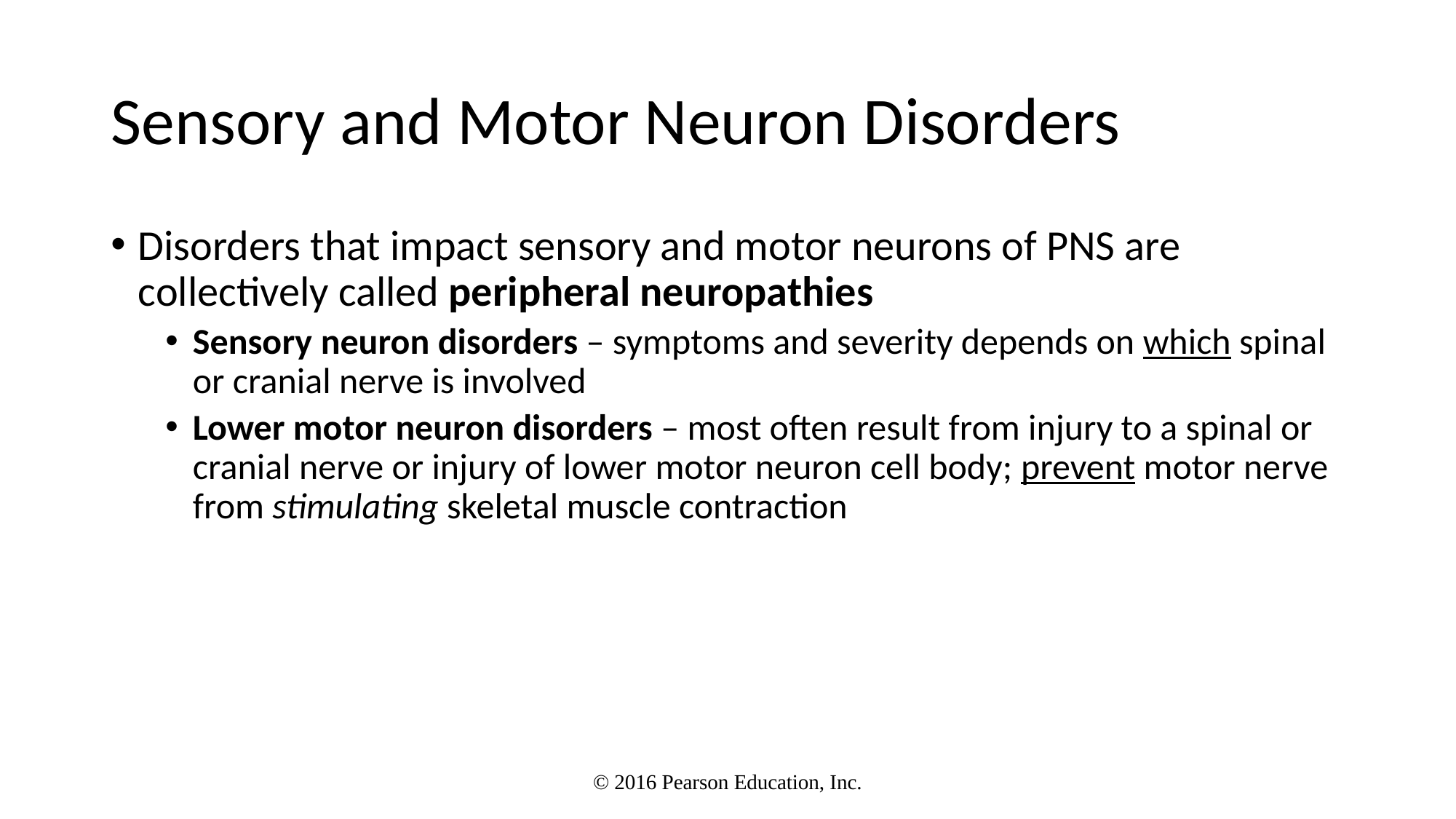

# Sensory and Motor Neuron Disorders
Disorders that impact sensory and motor neurons of PNS are collectively called peripheral neuropathies
Sensory neuron disorders – symptoms and severity depends on which spinal or cranial nerve is involved
Lower motor neuron disorders – most often result from injury to a spinal or cranial nerve or injury of lower motor neuron cell body; prevent motor nerve from stimulating skeletal muscle contraction
© 2016 Pearson Education, Inc.